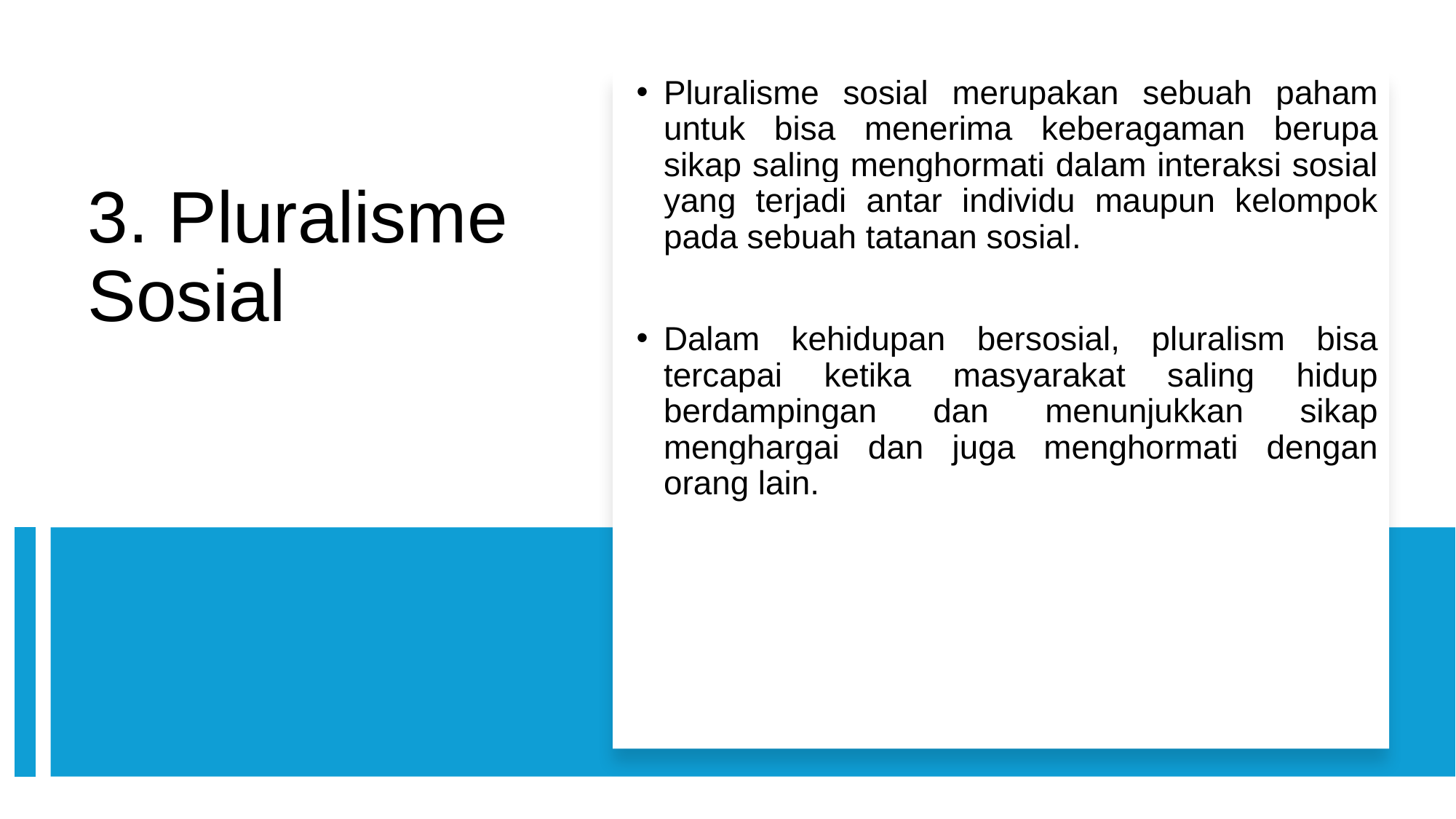

Pluralisme sosial merupakan sebuah paham untuk bisa menerima keberagaman berupa sikap saling menghormati dalam interaksi sosial yang terjadi antar individu maupun kelompok pada sebuah tatanan sosial.

Dalam kehidupan bersosial, pluralism bisa tercapai ketika masyarakat saling hidup berdampingan dan menunjukkan sikap menghargai dan juga menghormati dengan orang lain.
# 3. Pluralisme Sosial